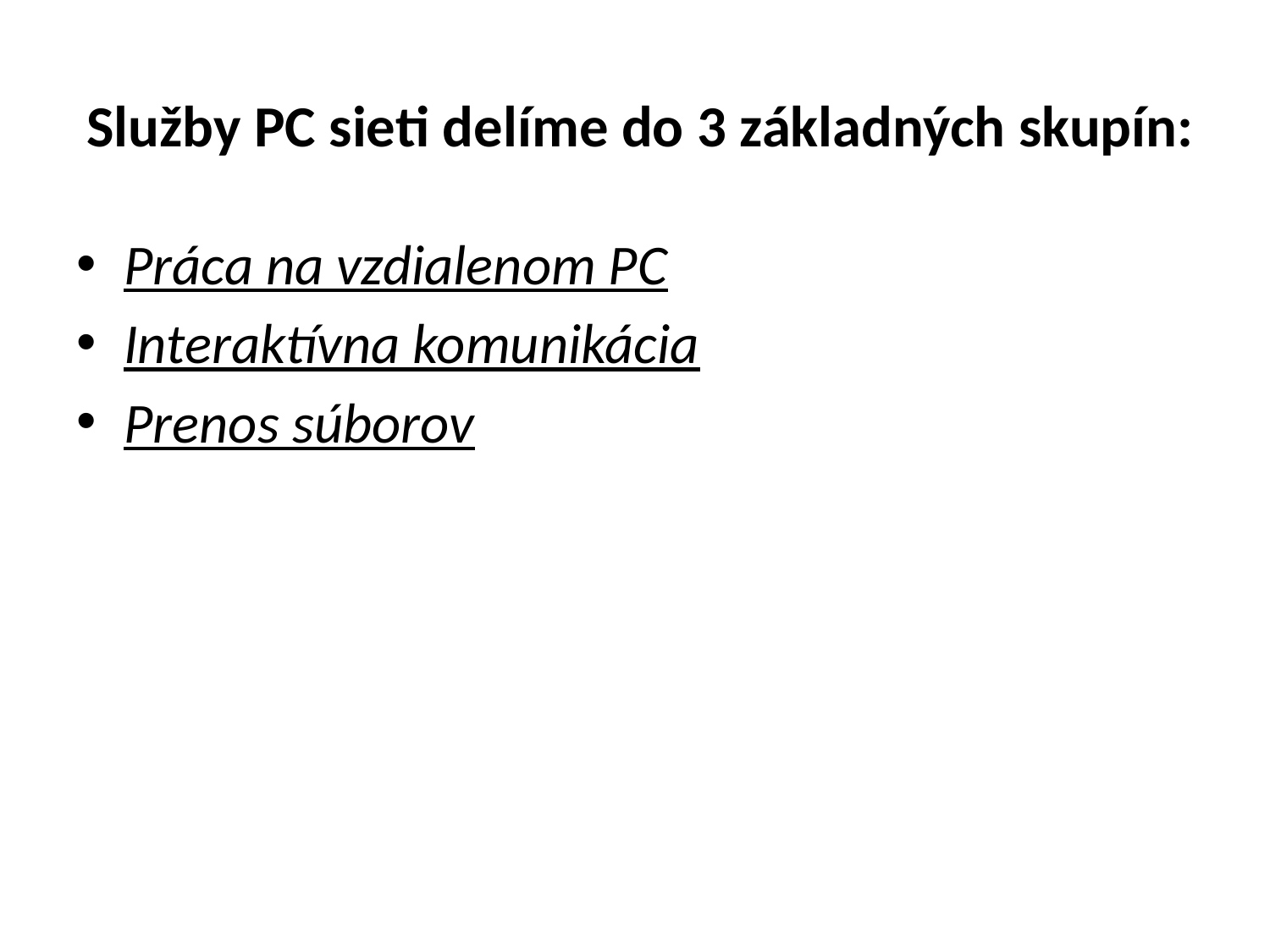

# Služby PC sieti delíme do 3 základných skupín:
Práca na vzdialenom PC
Interaktívna komunikácia
Prenos súborov